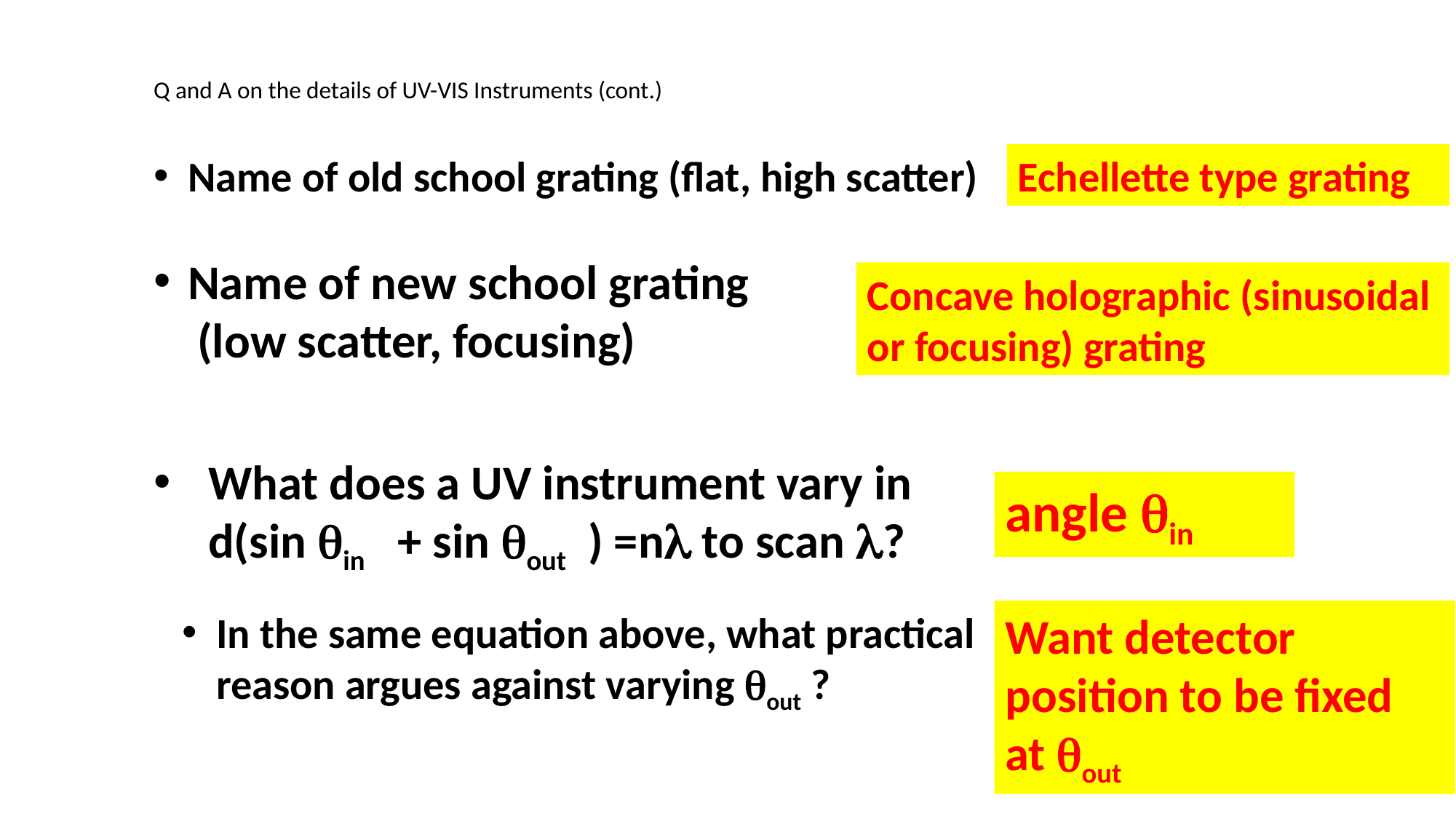

Q and A on the details of UV-VIS Instruments (cont.)
Name of old school grating (flat, high scatter)
Echellette type grating
Name of new school grating
    (low scatter, focusing)
Concave holographic (sinusoidal or focusing) grating
What does a UV instrument vary in d(sin θin   + sin θout  ) =nλ to scan λ?
angle θin
In the same equation above, what practical reason argues against varying θout ?
Want detector position to be fixed at θout